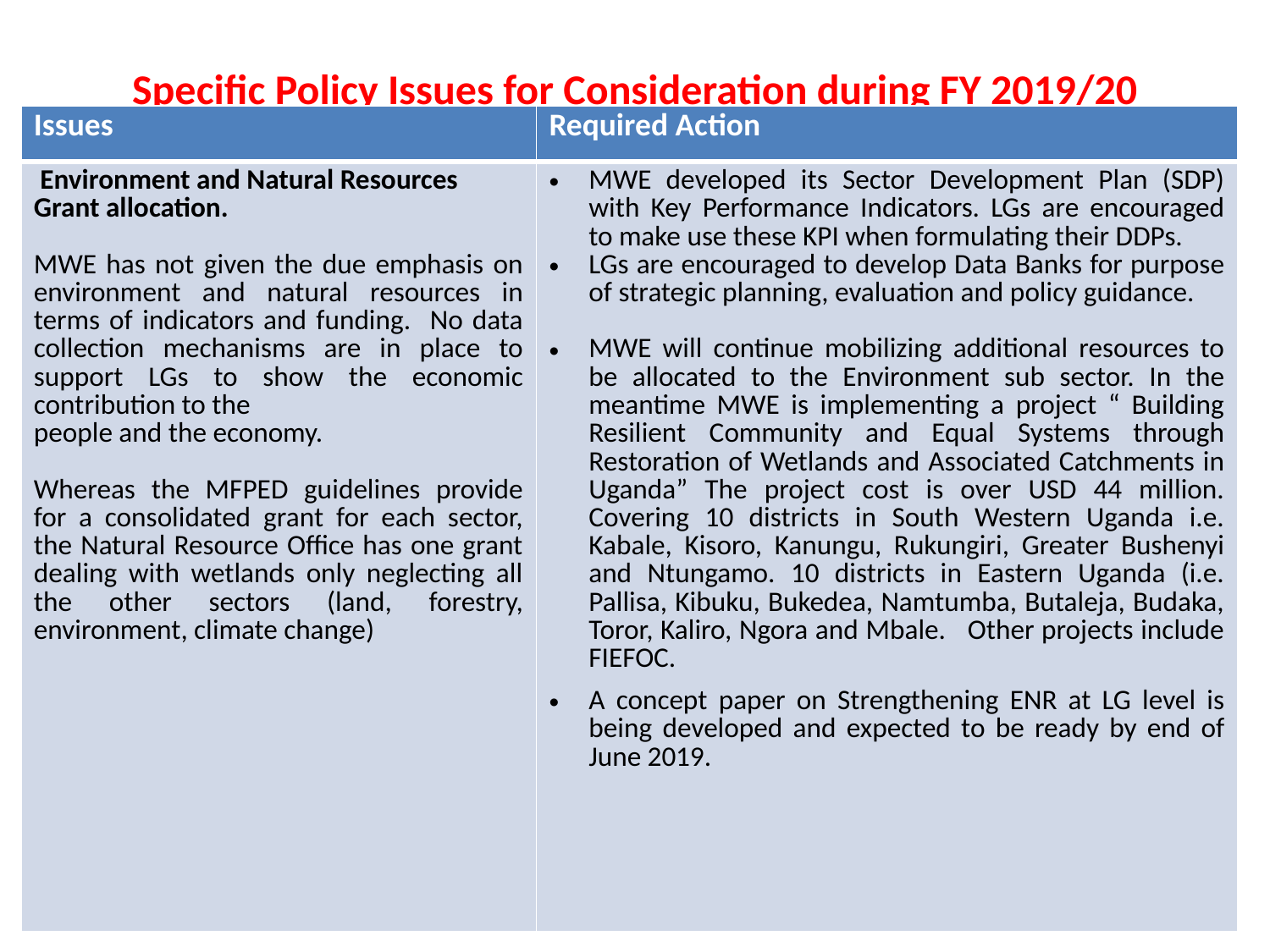

# Specific Policy Issues for Consideration during FY 2019/20
| Issues | Required Action |
| --- | --- |
| Environment and Natural Resources Grant allocation. MWE has not given the due emphasis on environment and natural resources in terms of indicators and funding. No data collection mechanisms are in place to support LGs to show the economic contribution to the people and the economy. Whereas the MFPED guidelines provide for a consolidated grant for each sector, the Natural Resource Office has one grant dealing with wetlands only neglecting all the other sectors (land, forestry, environment, climate change) | MWE developed its Sector Development Plan (SDP) with Key Performance Indicators. LGs are encouraged to make use these KPI when formulating their DDPs. LGs are encouraged to develop Data Banks for purpose of strategic planning, evaluation and policy guidance. MWE will continue mobilizing additional resources to be allocated to the Environment sub sector. In the meantime MWE is implementing a project “ Building Resilient Community and Equal Systems through Restoration of Wetlands and Associated Catchments in Uganda” The project cost is over USD 44 million. Covering 10 districts in South Western Uganda i.e. Kabale, Kisoro, Kanungu, Rukungiri, Greater Bushenyi and Ntungamo. 10 districts in Eastern Uganda (i.e. Pallisa, Kibuku, Bukedea, Namtumba, Butaleja, Budaka, Toror, Kaliro, Ngora and Mbale. Other projects include FIEFOC. A concept paper on Strengthening ENR at LG level is being developed and expected to be ready by end of June 2019. |